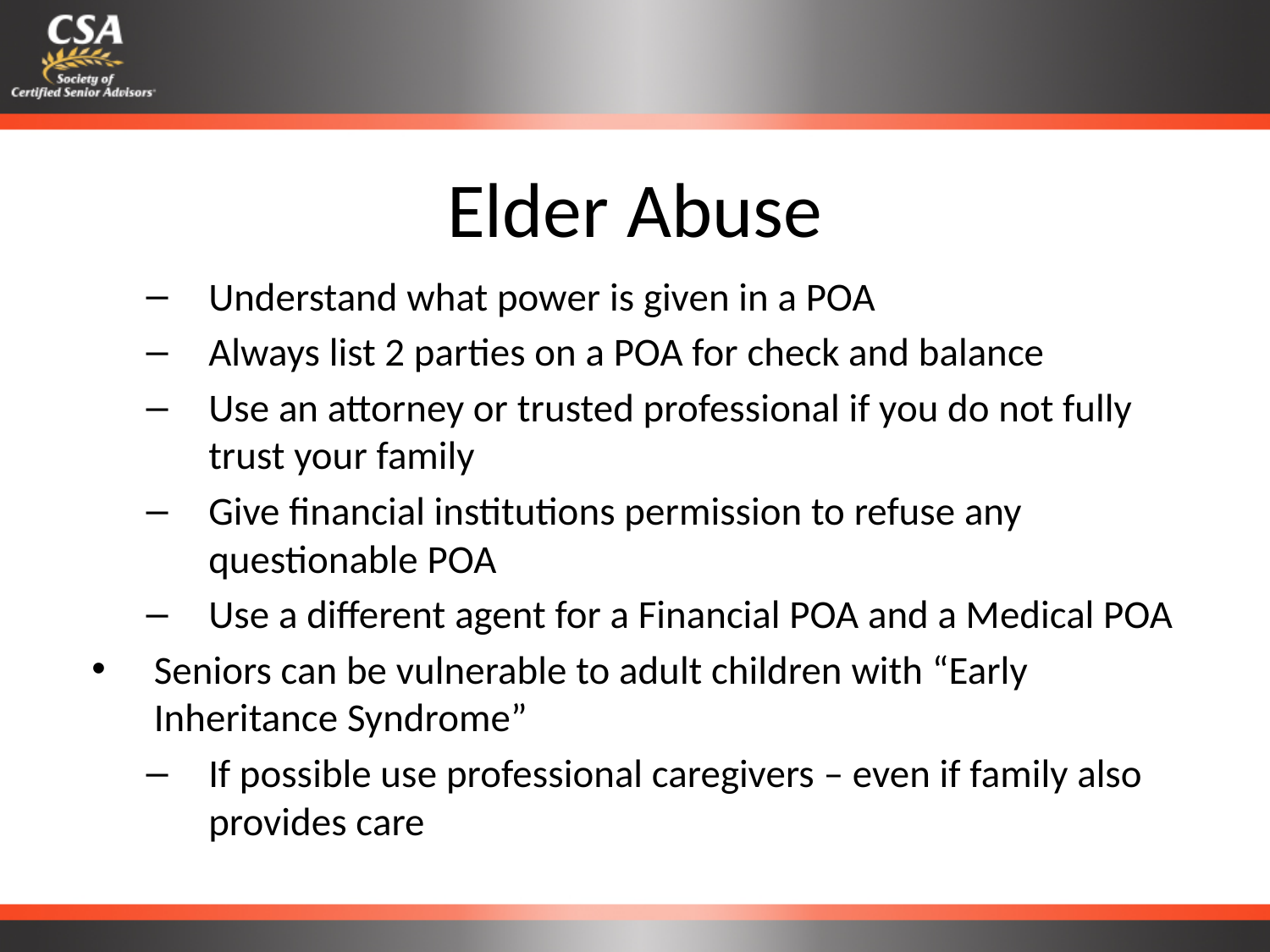

# Elder Abuse
Understand what power is given in a POA
Always list 2 parties on a POA for check and balance
Use an attorney or trusted professional if you do not fully trust your family
Give financial institutions permission to refuse any questionable POA
Use a different agent for a Financial POA and a Medical POA
Seniors can be vulnerable to adult children with “Early Inheritance Syndrome”
If possible use professional caregivers – even if family also provides care